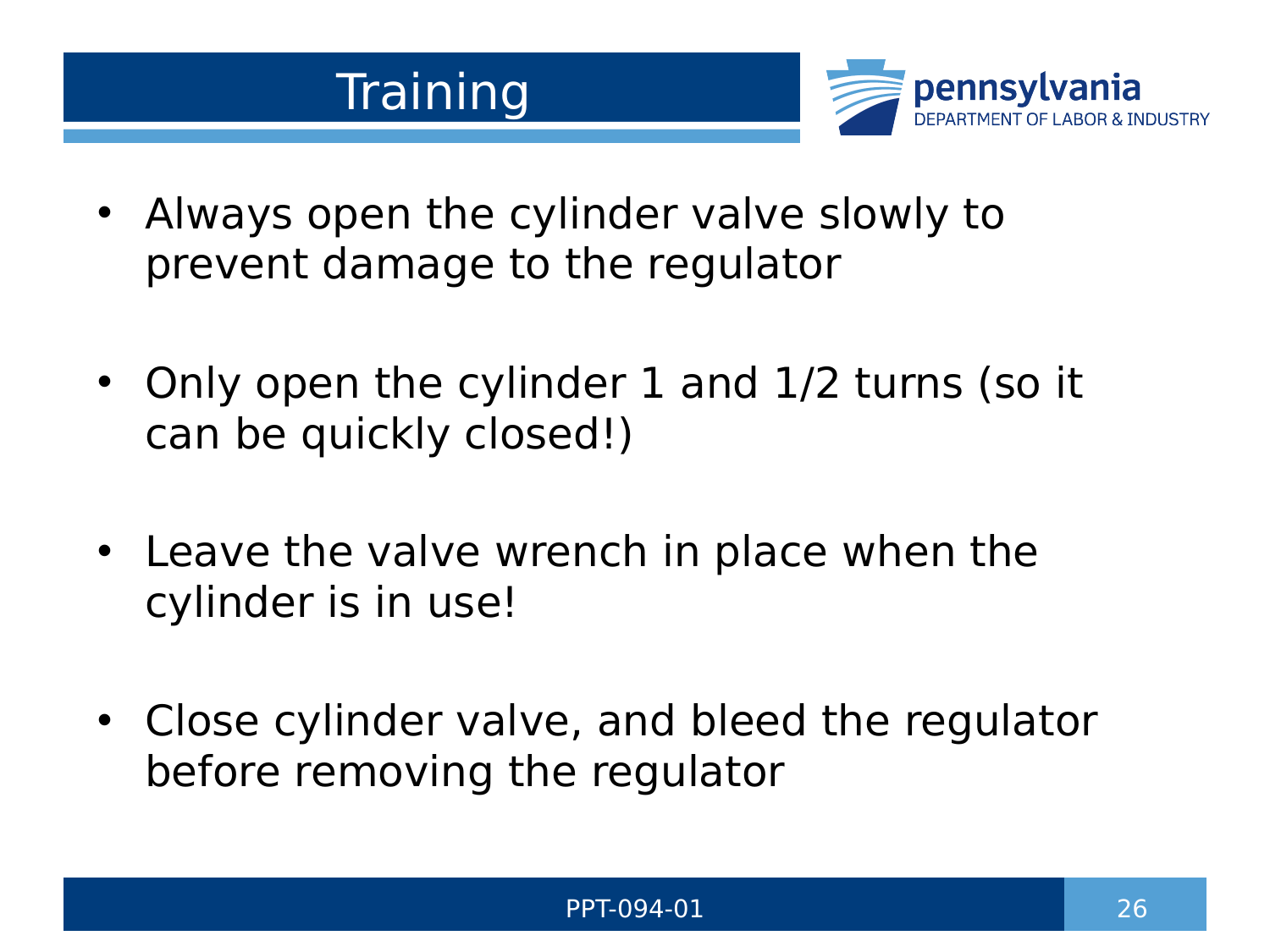

# Training
Always open the cylinder valve slowly to prevent damage to the regulator

Only open the cylinder 1 and 1/2 turns (so it can be quickly closed!)

Leave the valve wrench in place when the cylinder is in use!

Close cylinder valve, and bleed the regulator before removing the regulator
PPT-094-01
26